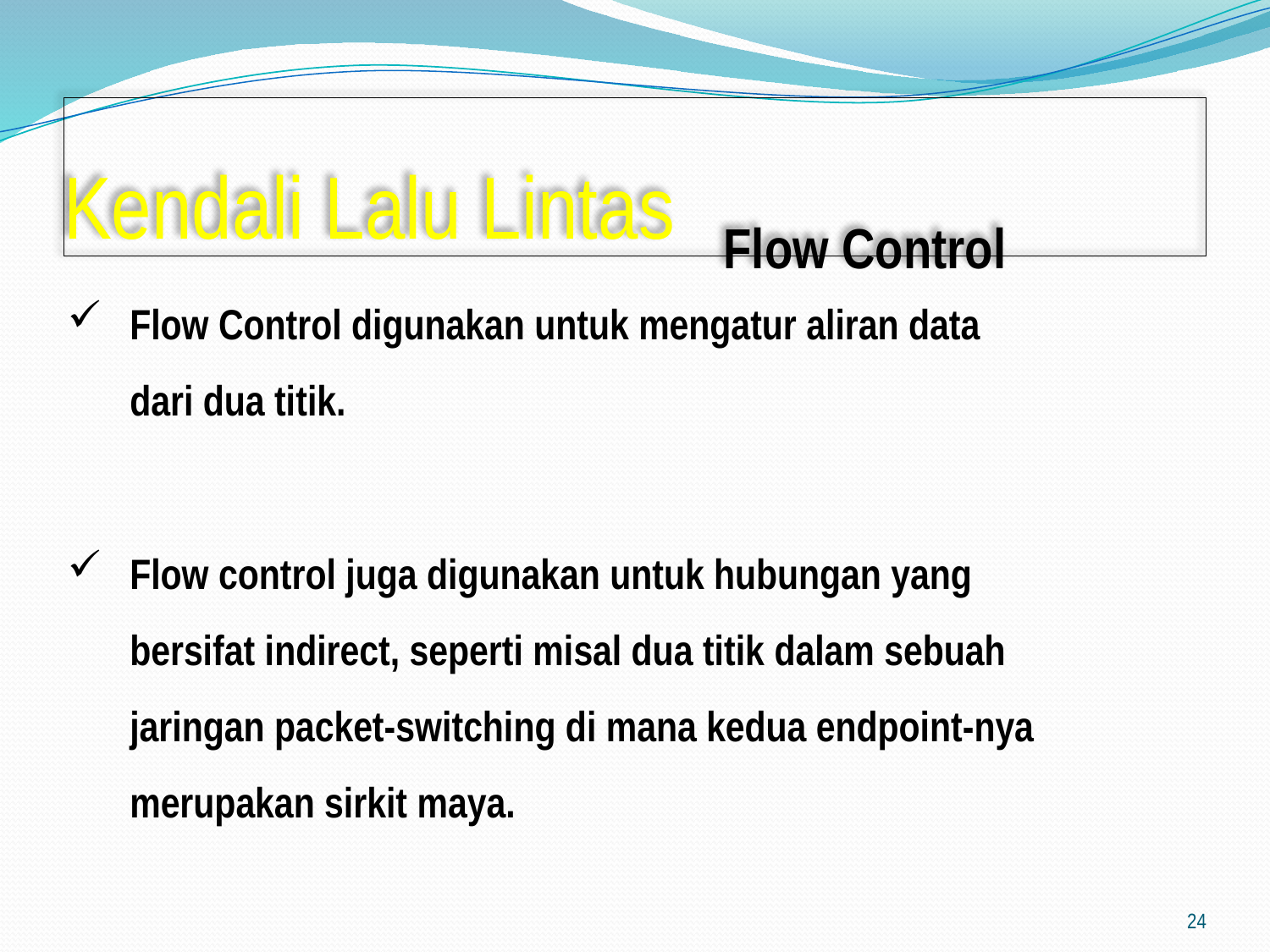

# Kendali Lalu Lintas
Flow Control
Flow Control digunakan untuk mengatur aliran data dari dua titik.

Flow control juga digunakan untuk hubungan yang bersifat indirect, seperti misal dua titik dalam sebuah jaringan packet-switching di mana kedua endpoint-nya merupakan sirkit maya.

24